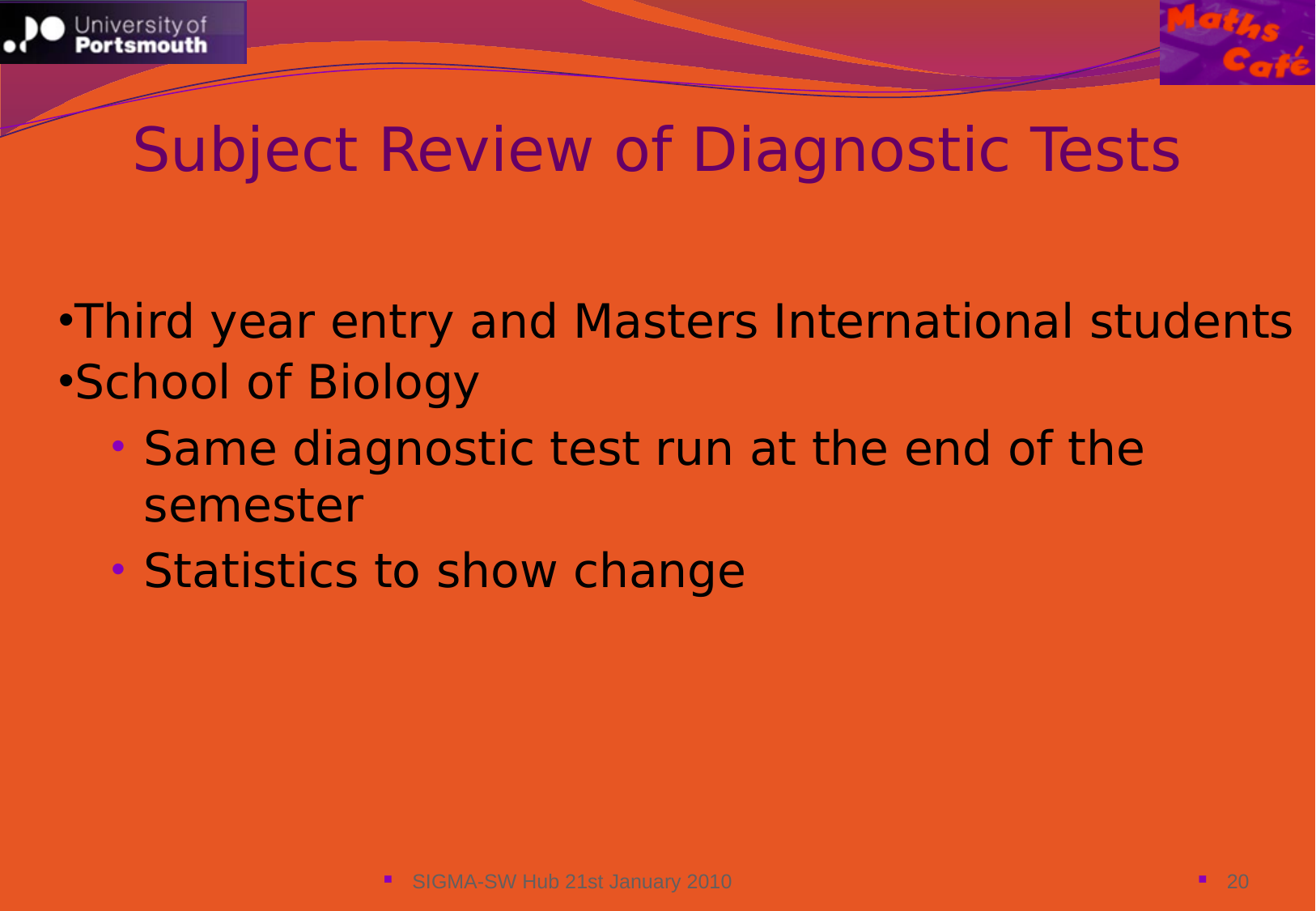

Subject Review of Diagnostic Tests
Third year entry and Masters International students
School of Biology
Same diagnostic test run at the end of the semester
Statistics to show change

SIGMA-SW Hub 21st January 2010
20